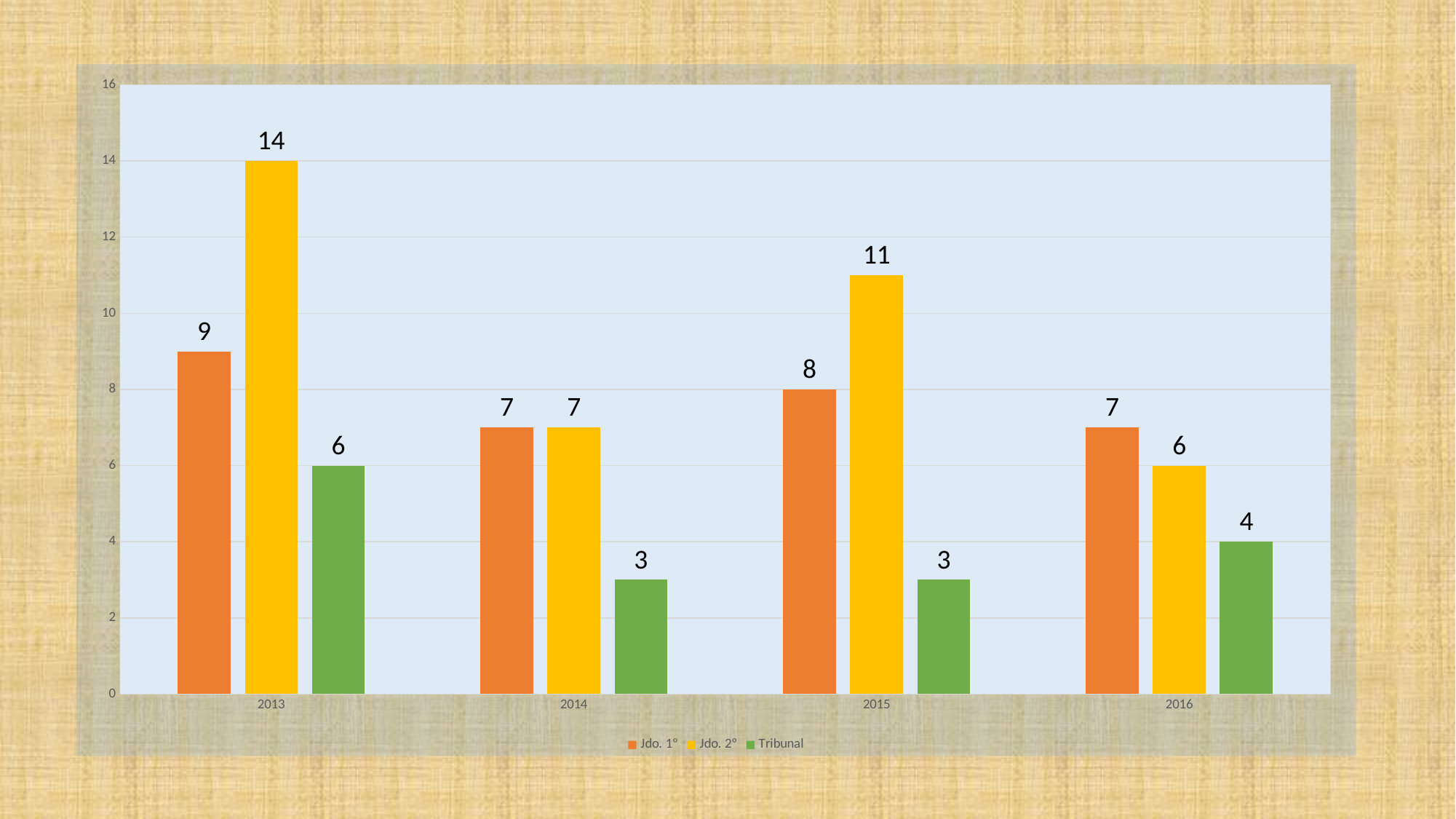

### Chart

| Category | Jdo. 1º | Jdo. 2º | Tribunal |
|---|---|---|---|
| 2013 | 9.0 | 14.0 | 6.0 |
| 2014 | 7.0 | 7.0 | 3.0 |
| 2015 | 8.0 | 11.0 | 3.0 |
| 2016 | 7.0 | 6.0 | 4.0 |